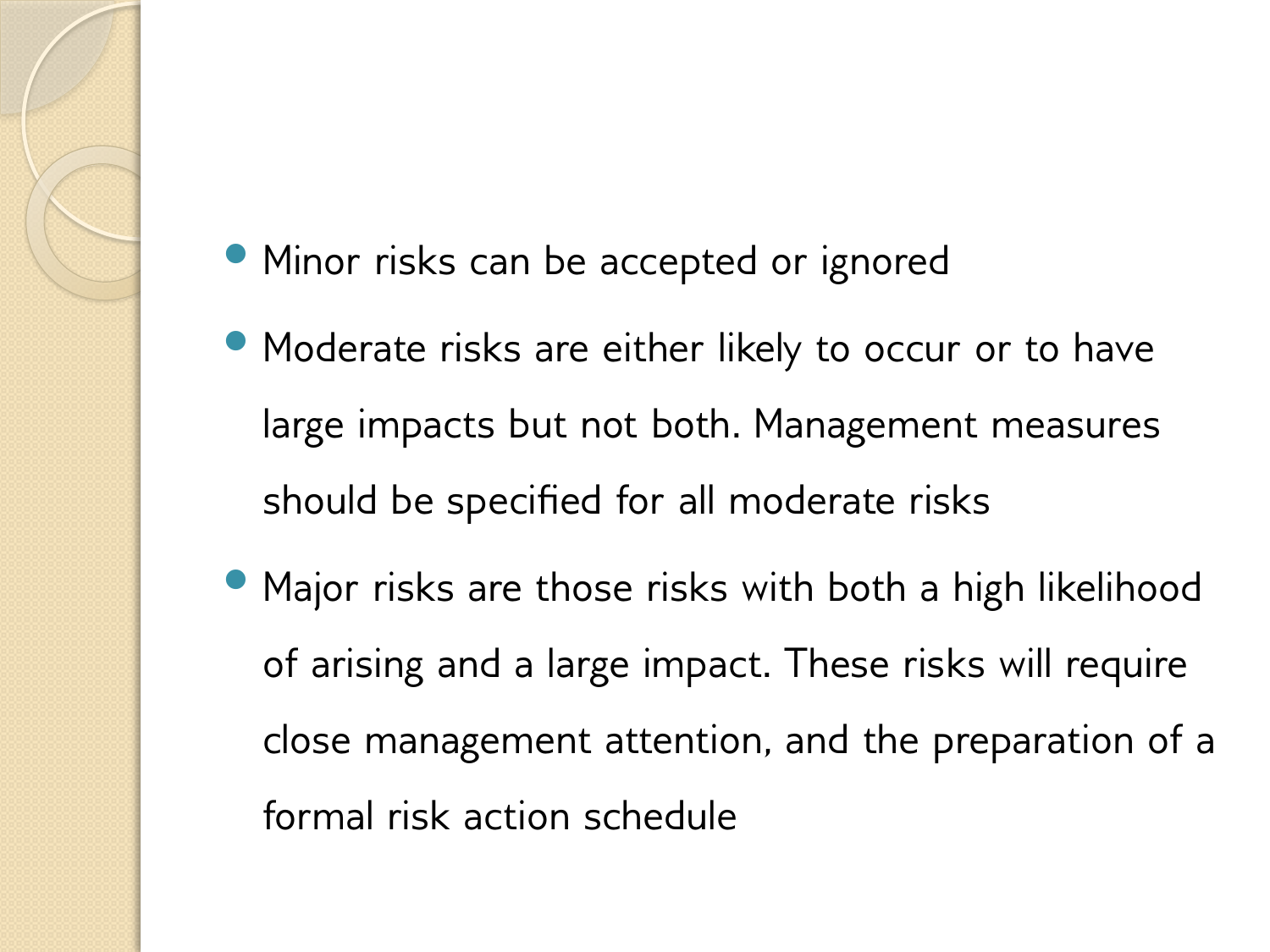

#
Minor risks can be accepted or ignored
Moderate risks are either likely to occur or to have large impacts but not both. Management measures should be specified for all moderate risks
Major risks are those risks with both a high likelihood of arising and a large impact. These risks will require close management attention, and the preparation of a formal risk action schedule